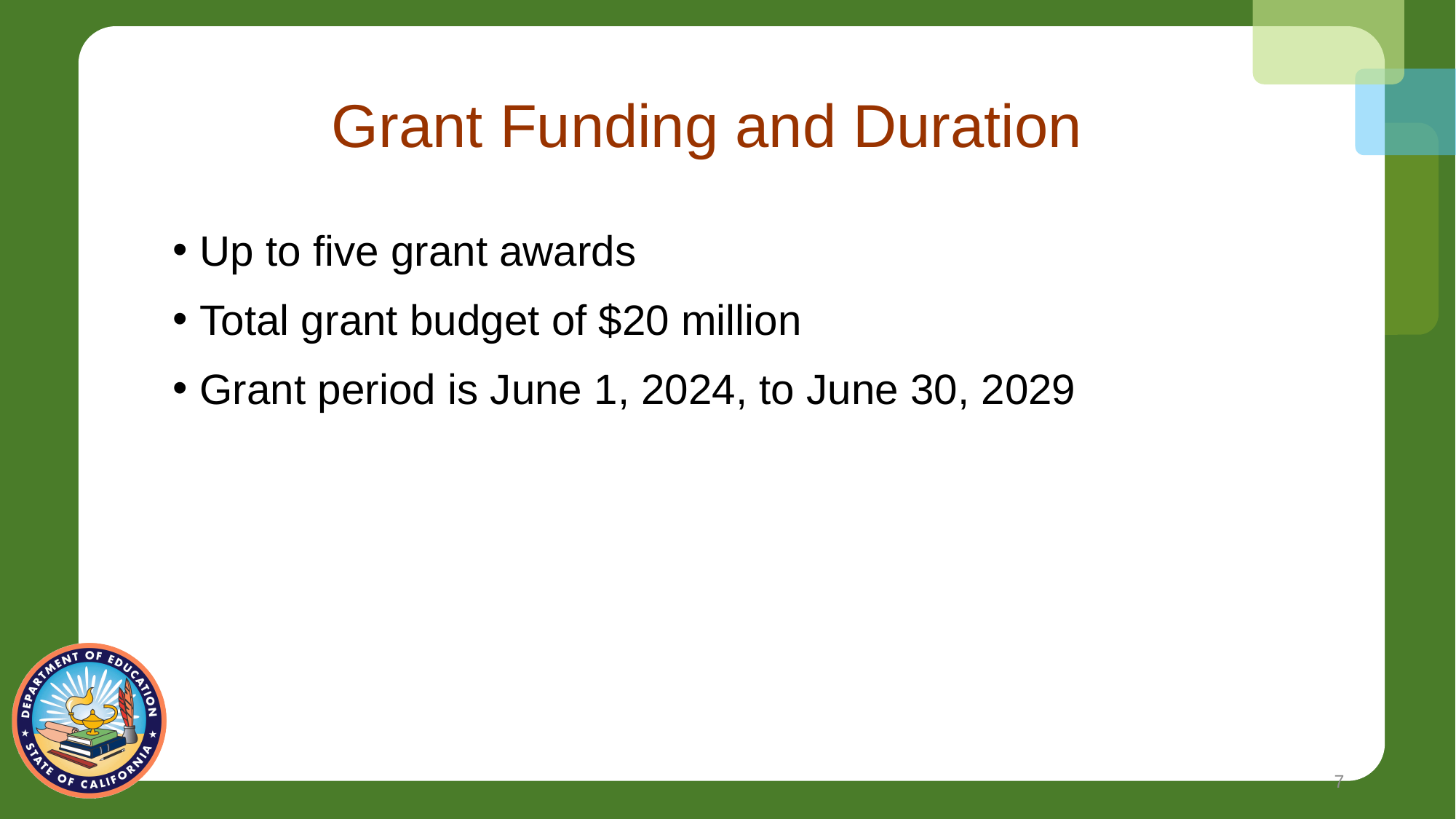

# Grant Funding and Duration
Up to five grant awards
Total grant budget of $20 million
Grant period is June 1, 2024, to June 30, 2029
7